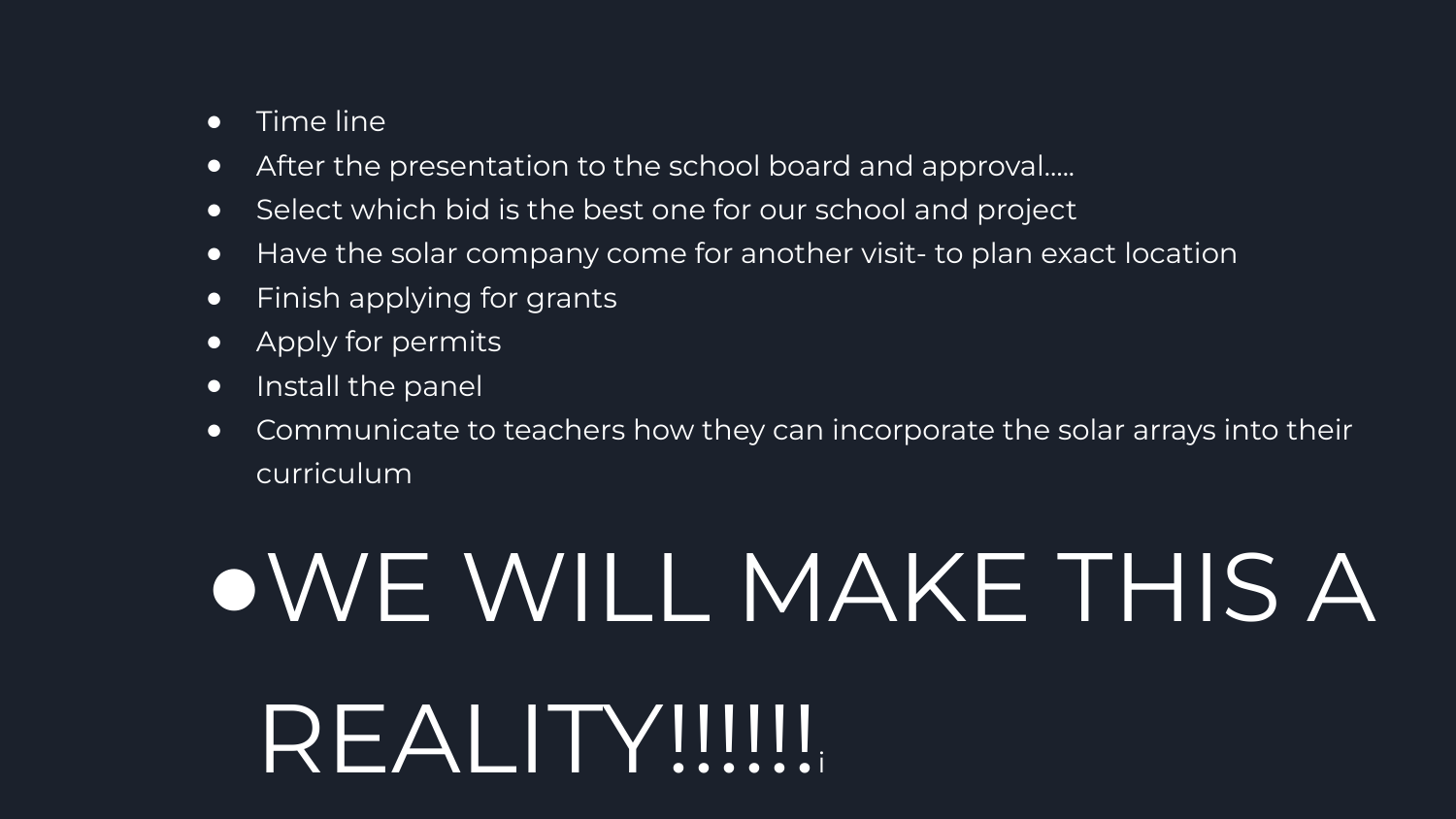

Time line
After the presentation to the school board and approval…..
Select which bid is the best one for our school and project
Have the solar company come for another visit- to plan exact location
Finish applying for grants
Apply for permits
Install the panel
Communicate to teachers how they can incorporate the solar arrays into their curriculum
WE WILL MAKE THIS A REALITY!!!!!!i